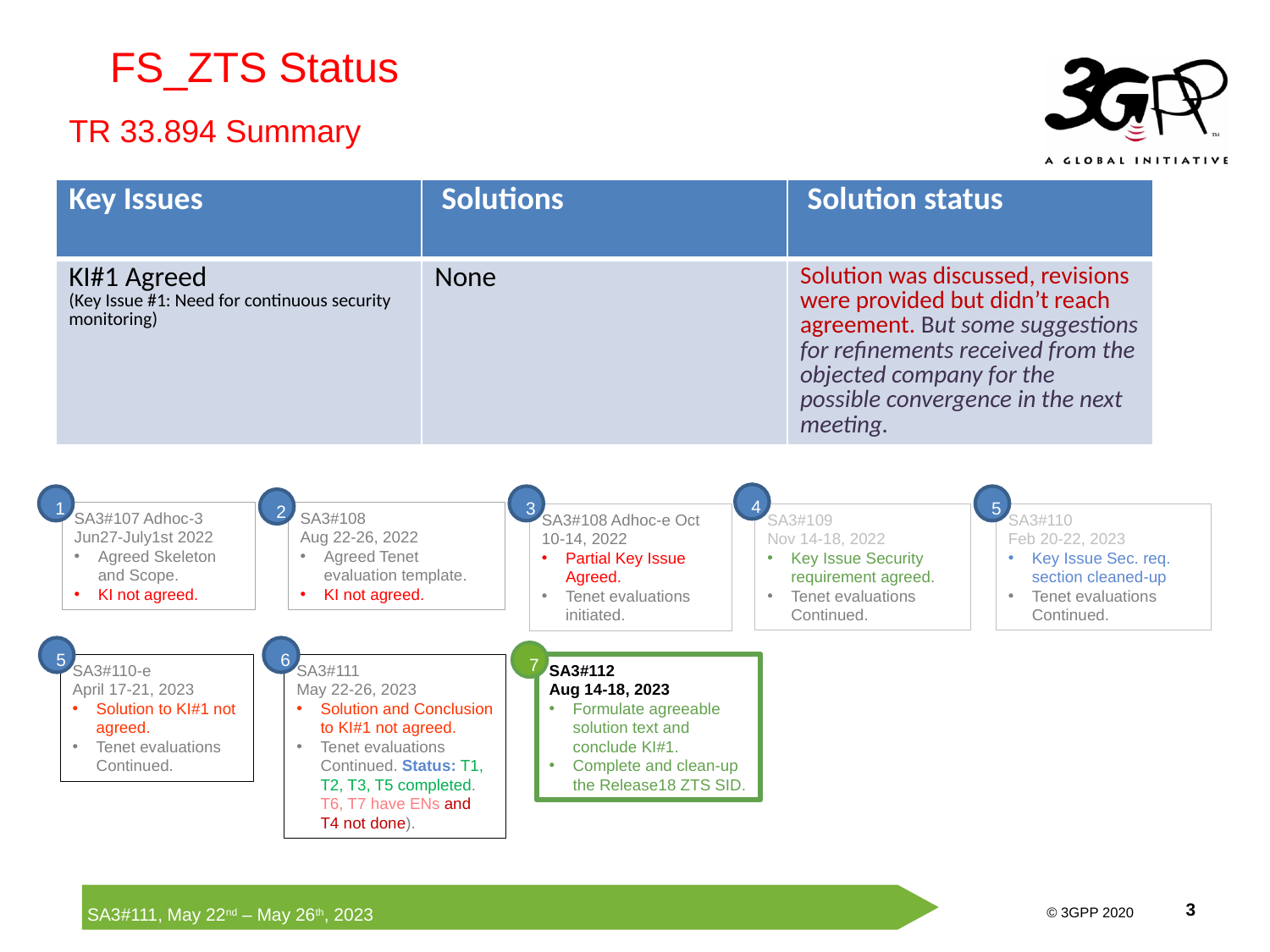

FS_ZTS Status
TR 33.894 Summary
| Key Issues | Solutions | Solution status |
| --- | --- | --- |
| KI#1 Agreed (Key Issue #1: Need for continuous security monitoring) | None | Solution was discussed, revisions were provided but didn’t reach agreement. But some suggestions for refinements received from the objected company for the possible convergence in the next meeting. |
4
5
1
3
2
SA3#107 Adhoc-3 Jun27-July1st 2022
Agreed Skeleton and Scope.
KI not agreed.
SA3#108
Aug 22-26, 2022
Agreed Tenet evaluation template.
KI not agreed.
SA3#109
Nov 14-18, 2022
Key Issue Security requirement agreed.
Tenet evaluations Continued.
SA3#110
Feb 20-22, 2023
Key Issue Sec. req. section cleaned-up
Tenet evaluations Continued.
SA3#108 Adhoc-e Oct 10-14, 2022
Partial Key Issue Agreed.
Tenet evaluations initiated.
5
6
7
SA3#110-e
April 17-21, 2023
Solution to KI#1 not agreed.
Tenet evaluations Continued.
SA3#111
May 22-26, 2023
Solution and Conclusion to KI#1 not agreed.
Tenet evaluations Continued. Status: T1, T2, T3, T5 completed. T6, T7 have ENs and T4 not done).
SA3#112
Aug 14-18, 2023
Formulate agreeable solution text and conclude KI#1.
Complete and clean-up the Release18 ZTS SID.